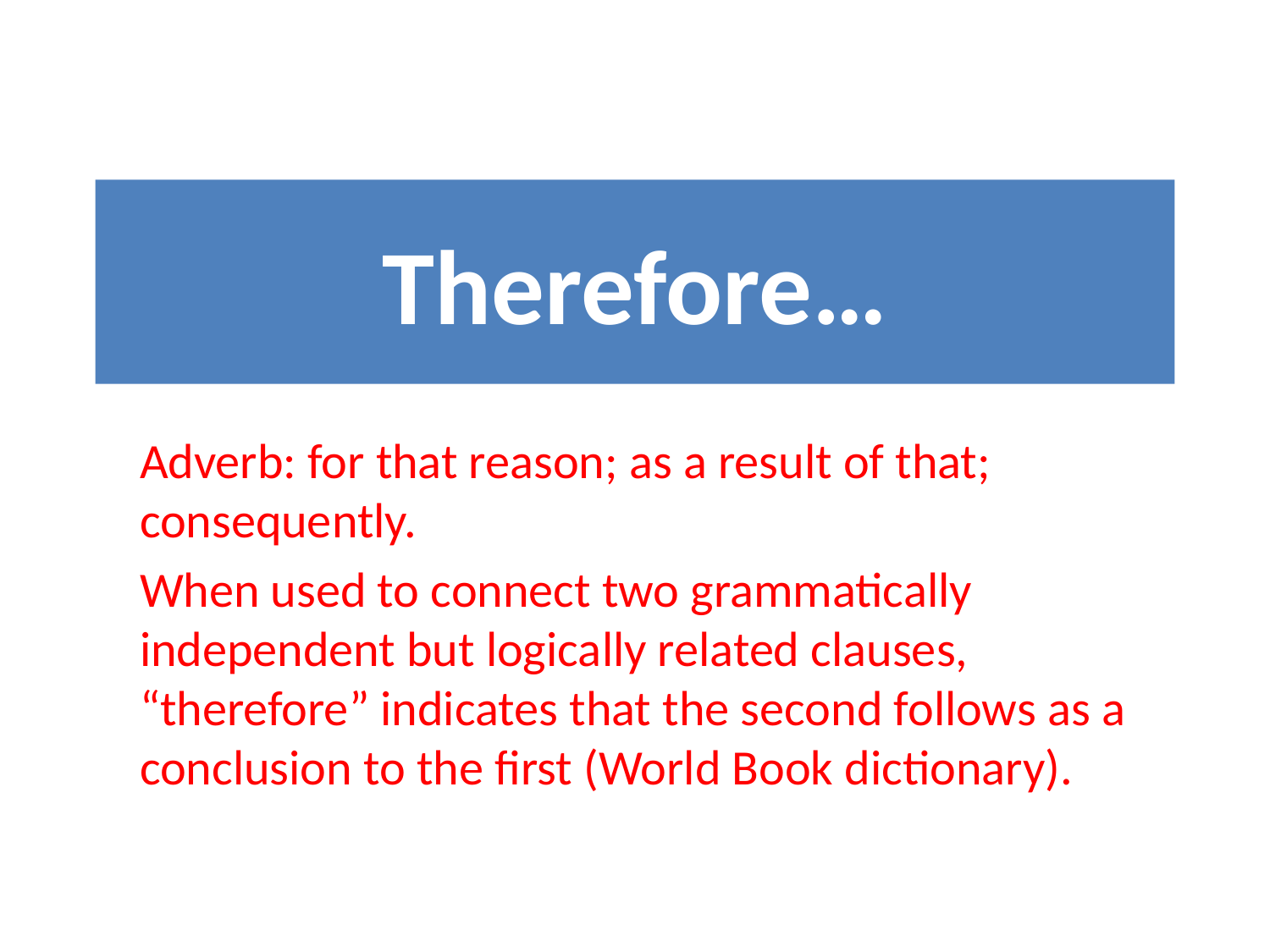

# Therefore…
Adverb: for that reason; as a result of that; consequently.
When used to connect two grammatically independent but logically related clauses, “therefore” indicates that the second follows as a conclusion to the first (World Book dictionary).